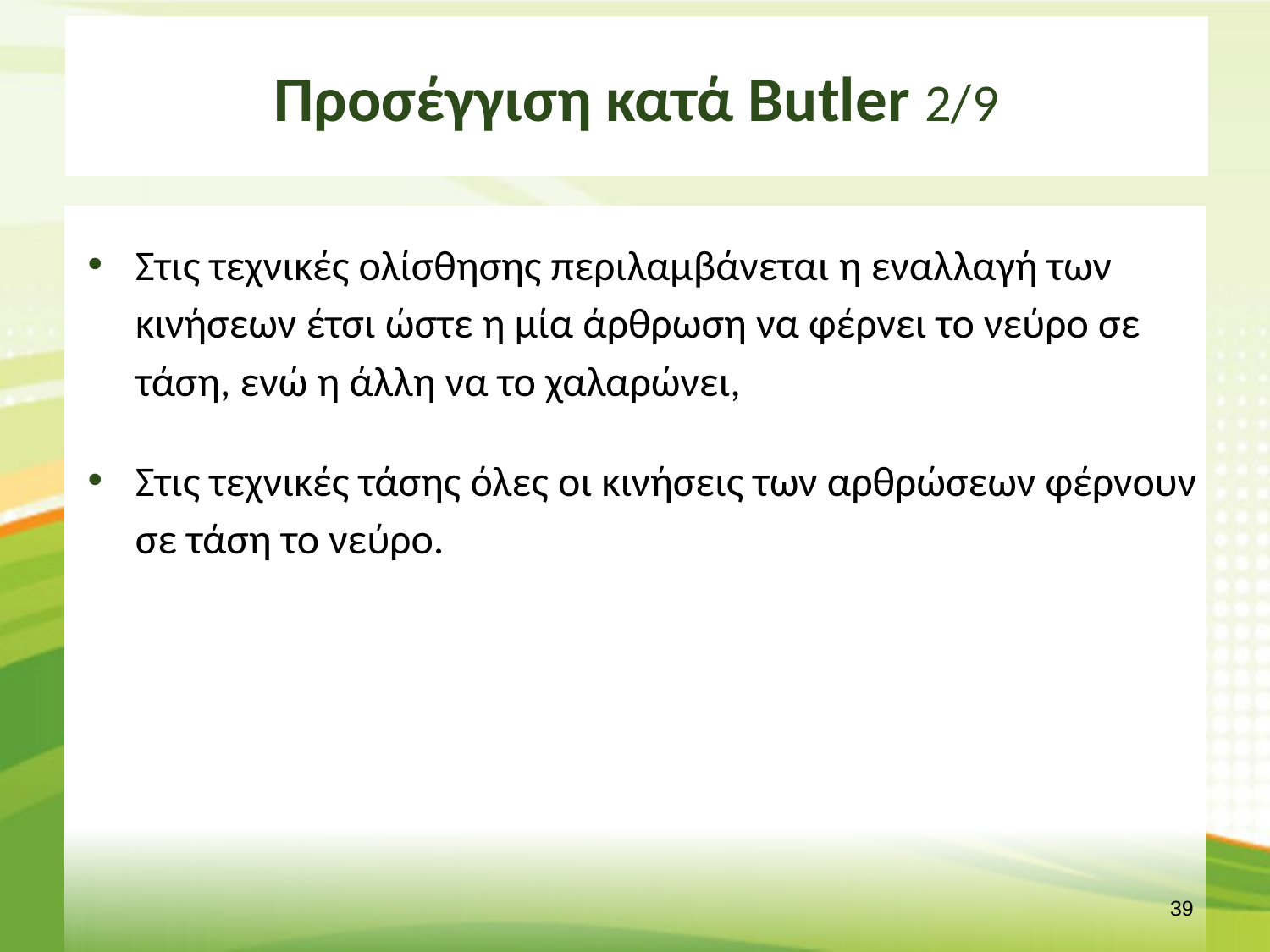

# Προσέγγιση κατά Butler 2/9
Στις τεχνικές ολίσθησης περιλαμβάνεται η εναλλαγή των κινήσεων έτσι ώστε η μία άρθρωση να φέρνει το νεύρο σε τάση, ενώ η άλλη να το χαλαρώνει,
Στις τεχνικές τάσης όλες οι κινήσεις των αρθρώσεων φέρνουν σε τάση το νεύρο.

39